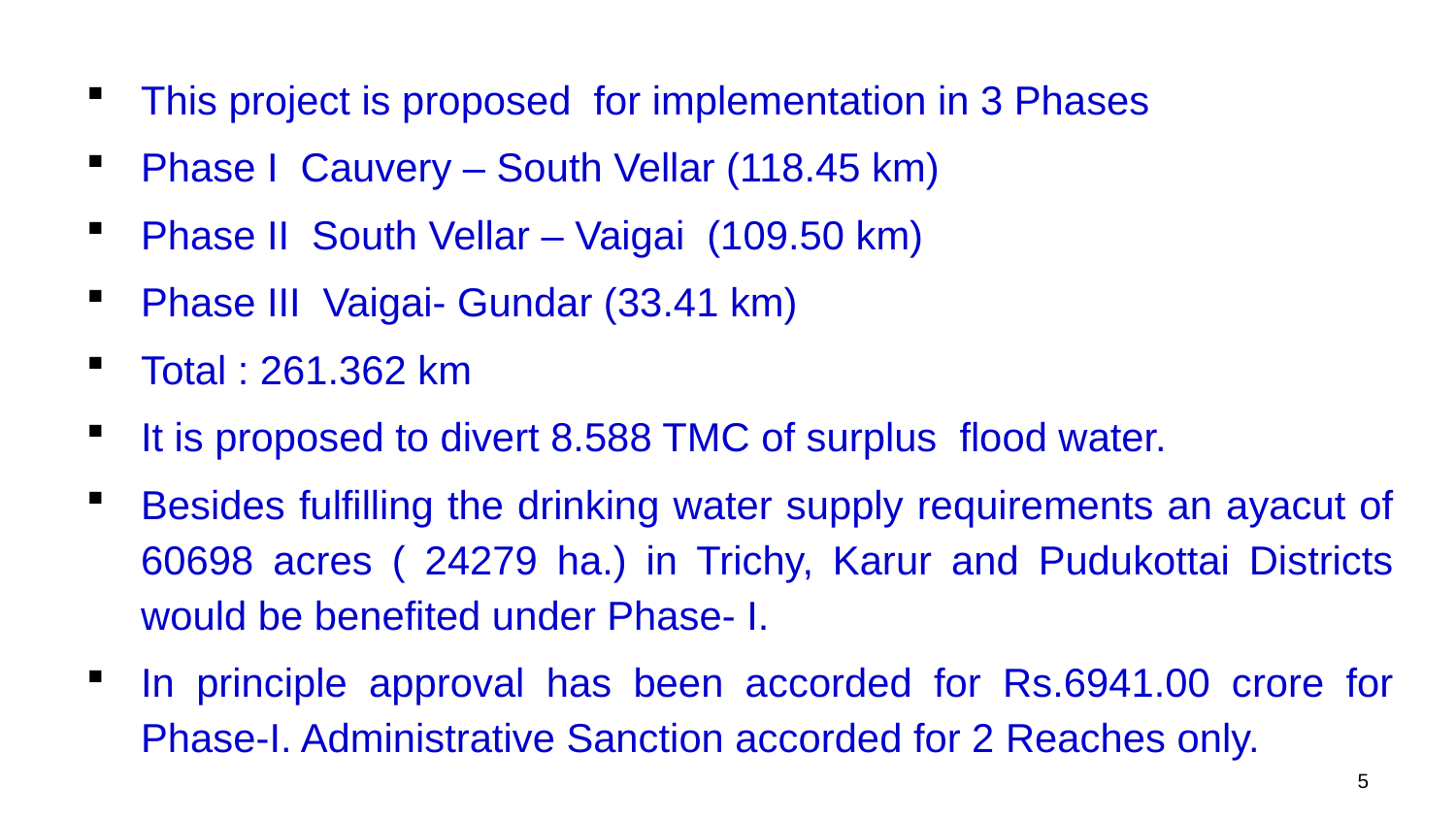

This project is proposed  for implementation in 3 Phases
Phase I  Cauvery – South Vellar (118.45 km)
Phase II  South Vellar – Vaigai  (109.50 km)
Phase III  Vaigai- Gundar (33.41 km)
Total : 261.362 km
It is proposed to divert 8.588 TMC of surplus  flood water.
Besides fulfilling the drinking water supply requirements an ayacut of 60698 acres ( 24279 ha.) in Trichy, Karur and Pudukottai Districts would be benefited under Phase- I.
In principle approval has been accorded for Rs.6941.00 crore for Phase-I. Administrative Sanction accorded for 2 Reaches only.
5